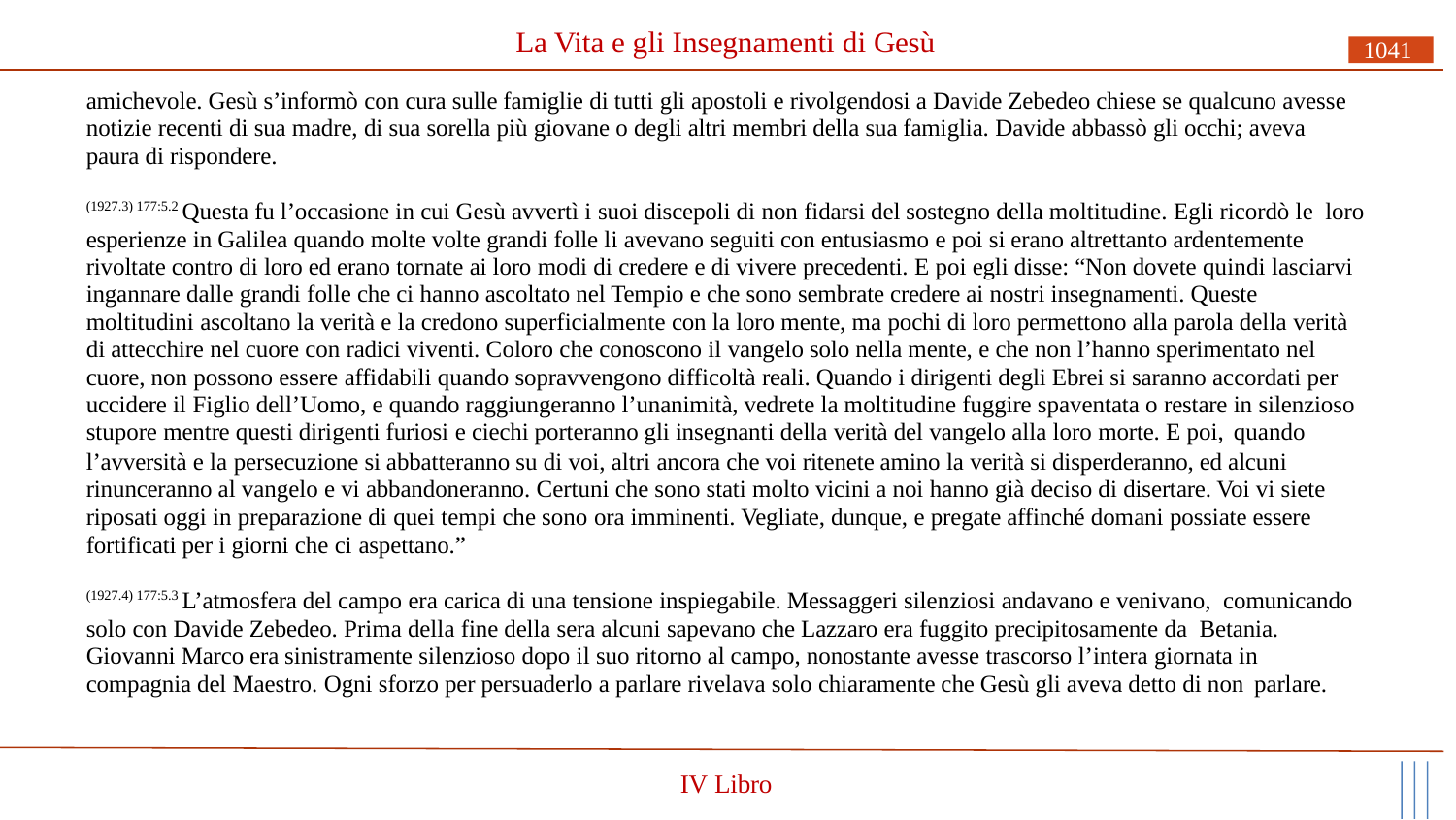

# La Vita e gli Insegnamenti di Gesù
1041

amichevole. Gesù s’informò con cura sulle famiglie di tutti gli apostoli e rivolgendosi a Davide Zebedeo chiese se qualcuno avesse  notizie recenti di sua madre, di sua sorella più giovane o degli altri membri della sua famiglia. Davide abbassò gli occhi; aveva  paura di rispondere.

(1927.3) 177:5.2 Questa fu l’occasione in cui Gesù avvertì i suoi discepoli di non fidarsi del sostegno della moltitudine. Egli ricordò le  loro esperienze in Galilea quando molte volte grandi folle li avevano seguiti con entusiasmo e poi si erano altrettanto ardentemente  rivoltate contro di loro ed erano tornate ai loro modi di credere e di vivere precedenti. E poi egli disse: “Non dovete quindi lasciarvi  ingannare dalle grandi folle che ci hanno ascoltato nel Tempio e che sono sembrate credere ai nostri insegnamenti. Queste  moltitudini ascoltano la verità e la credono superficialmente con la loro mente, ma pochi di loro permettono alla parola della verità  di attecchire nel cuore con radici viventi. Coloro che conoscono il vangelo solo nella mente, e che non l’hanno sperimentato nel  cuore, non possono essere affidabili quando sopravvengono difficoltà reali. Quando i dirigenti degli Ebrei si saranno accordati per  uccidere il Figlio dell’Uomo, e quando raggiungeranno l’unanimità, vedrete la moltitudine fuggire spaventata o restare in silenzioso  stupore mentre questi dirigenti furiosi e ciechi porteranno gli insegnanti della verità del vangelo alla loro morte. E poi, quando
l’avversità e la persecuzione si abbatteranno su di voi, altri ancora che voi ritenete amino la verità si disperderanno, ed alcuni  rinunceranno al vangelo e vi abbandoneranno. Certuni che sono stati molto vicini a noi hanno già deciso di disertare. Voi vi siete  riposati oggi in preparazione di quei tempi che sono ora imminenti. Vegliate, dunque, e pregate affinché domani possiate essere  fortificati per i giorni che ci aspettano.”

(1927.4) 177:5.3 L’atmosfera del campo era carica di una tensione inspiegabile. Messaggeri silenziosi andavano e venivano,  comunicando solo con Davide Zebedeo. Prima della fine della sera alcuni sapevano che Lazzaro era fuggito precipitosamente da  Betania. Giovanni Marco era sinistramente silenzioso dopo il suo ritorno al campo, nonostante avesse trascorso l’intera giornata in  compagnia del Maestro. Ogni sforzo per persuaderlo a parlare rivelava solo chiaramente che Gesù gli aveva detto di non parlare.

IV Libro